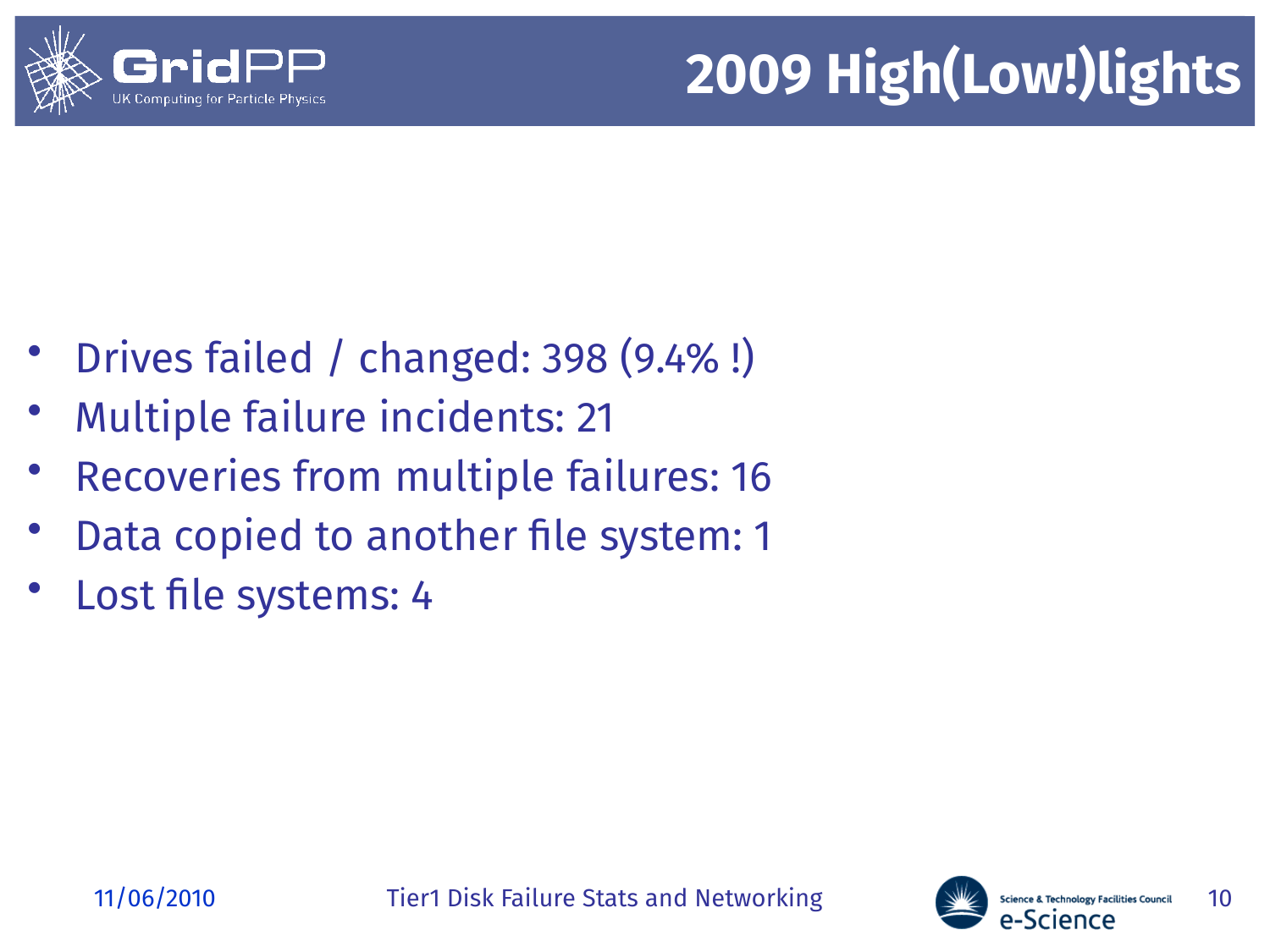

# 2009 High(Low!)lights

Drives failed / changed: 398 (9.4% !)
Multiple failure incidents: 21
Recoveries from multiple failures: 16
Data copied to another file system: 1
Lost file systems: 4
11/06/2010
Tier1 Disk Failure Stats and Networking
10